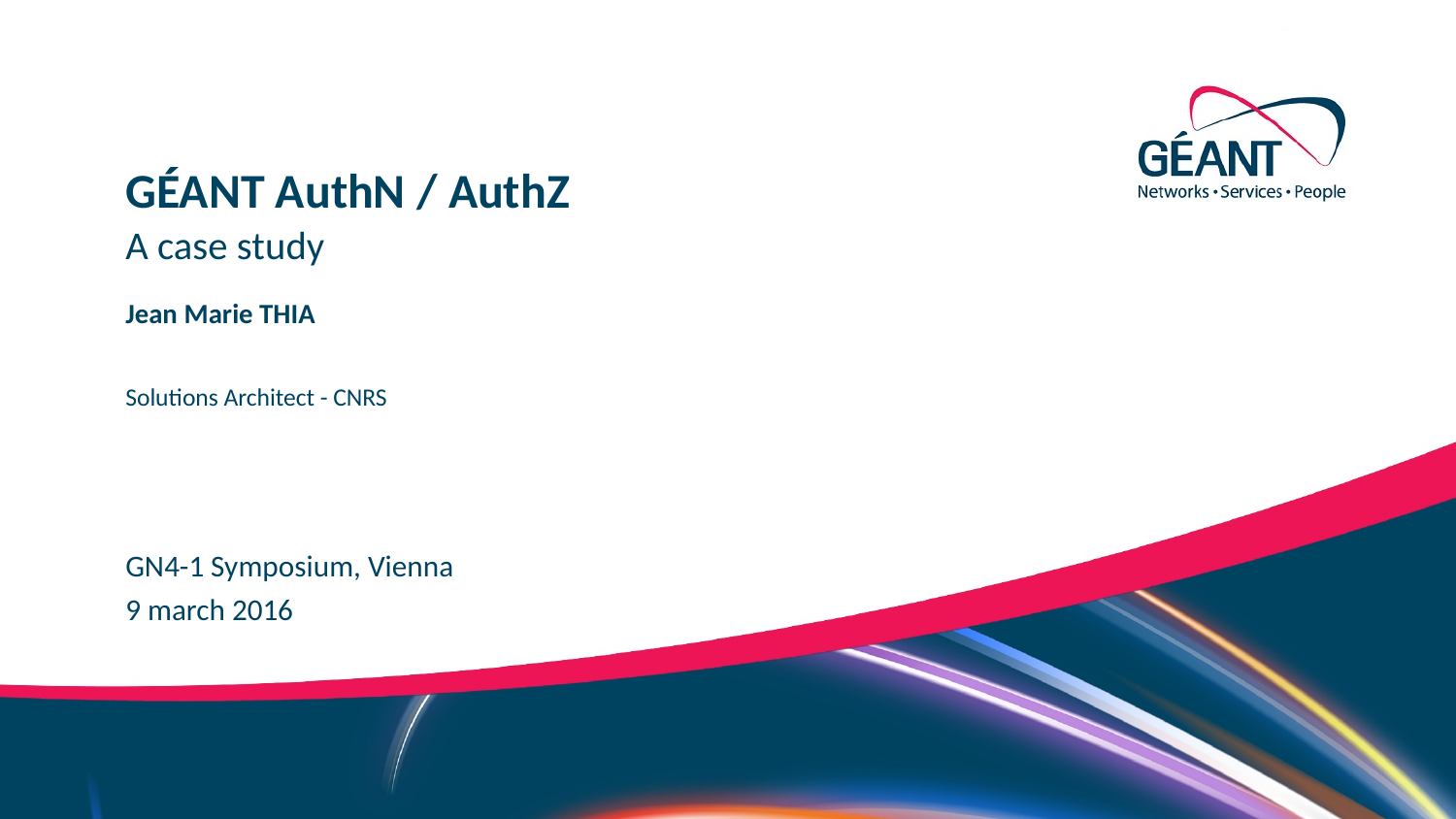

GÉANT AuthN / AuthZ
A case study
Jean Marie THIA

Solutions Architect - CNRS

GN4-1 Symposium, Vienna
9 march 2016